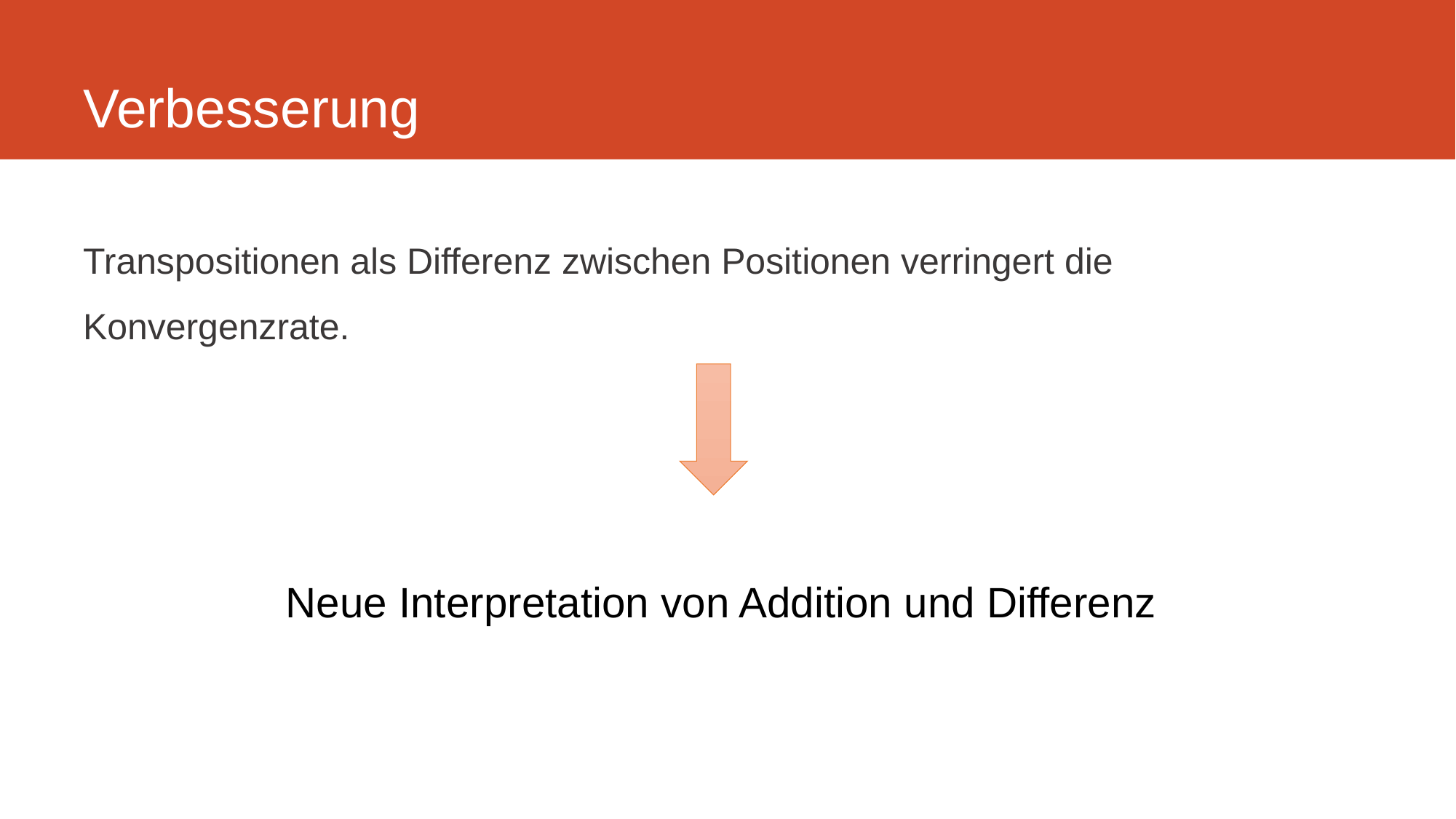

# Verbesserung
Transpositionen als Differenz zwischen Positionen verringert die Konvergenzrate.

Neue Interpretation von Addition und Differenz